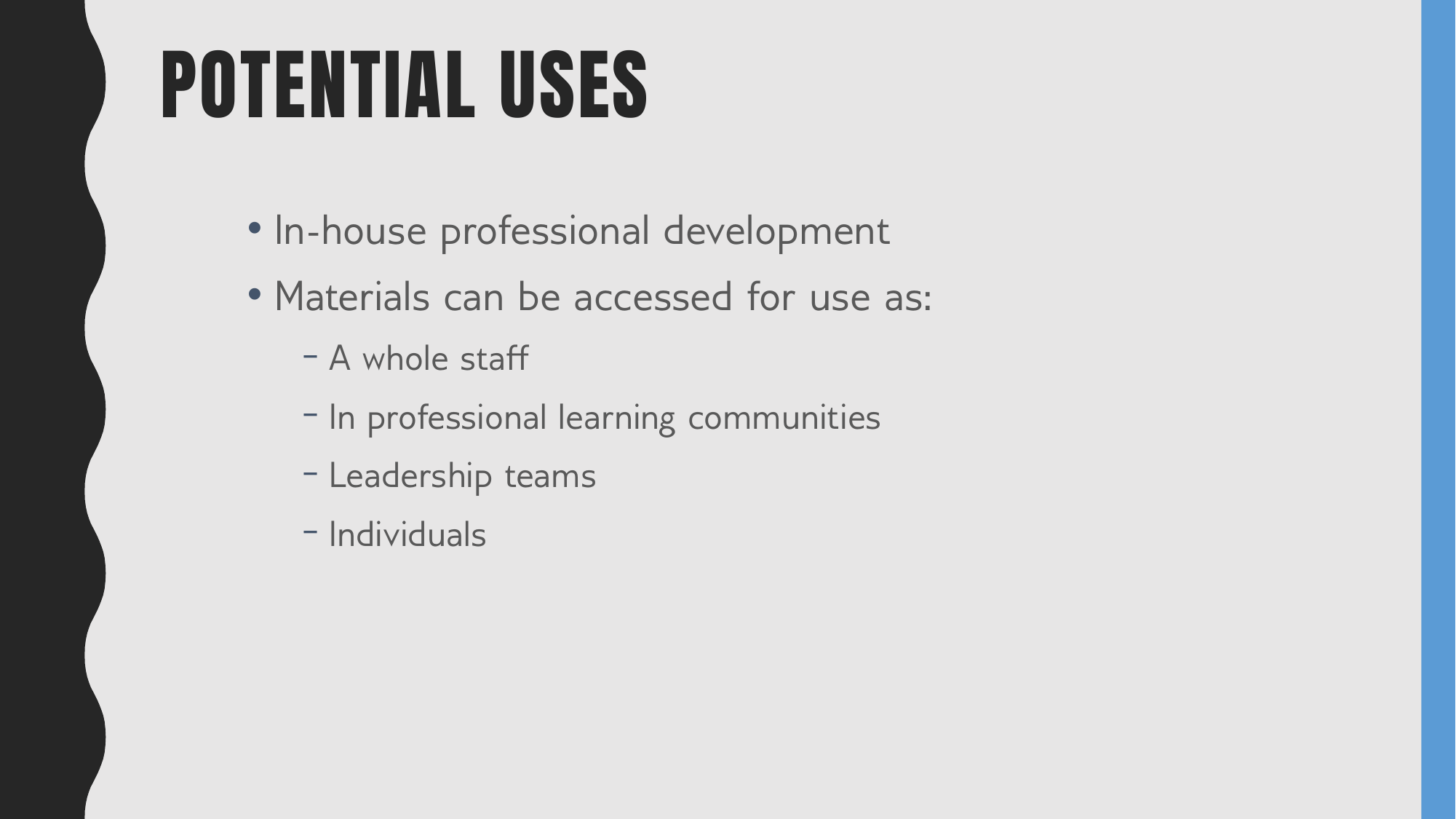

# Potential Uses
In-house professional development
Materials can be accessed for use as:
A whole staff
In professional learning communities
Leadership teams
Individuals